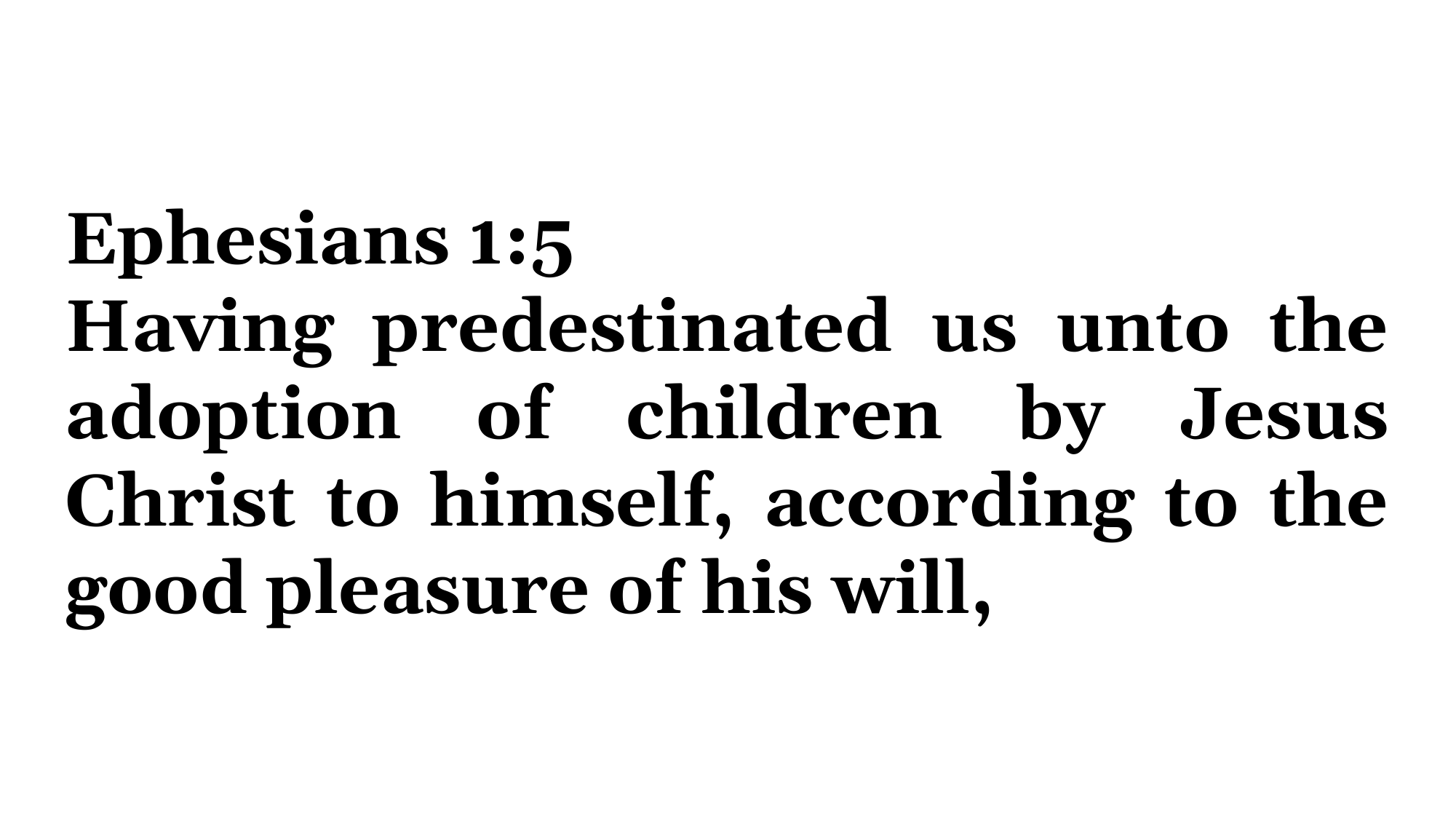

Ephesians 1:5
Having predestinated us unto the adoption of children by Jesus Christ to himself, according to the good pleasure of his will,